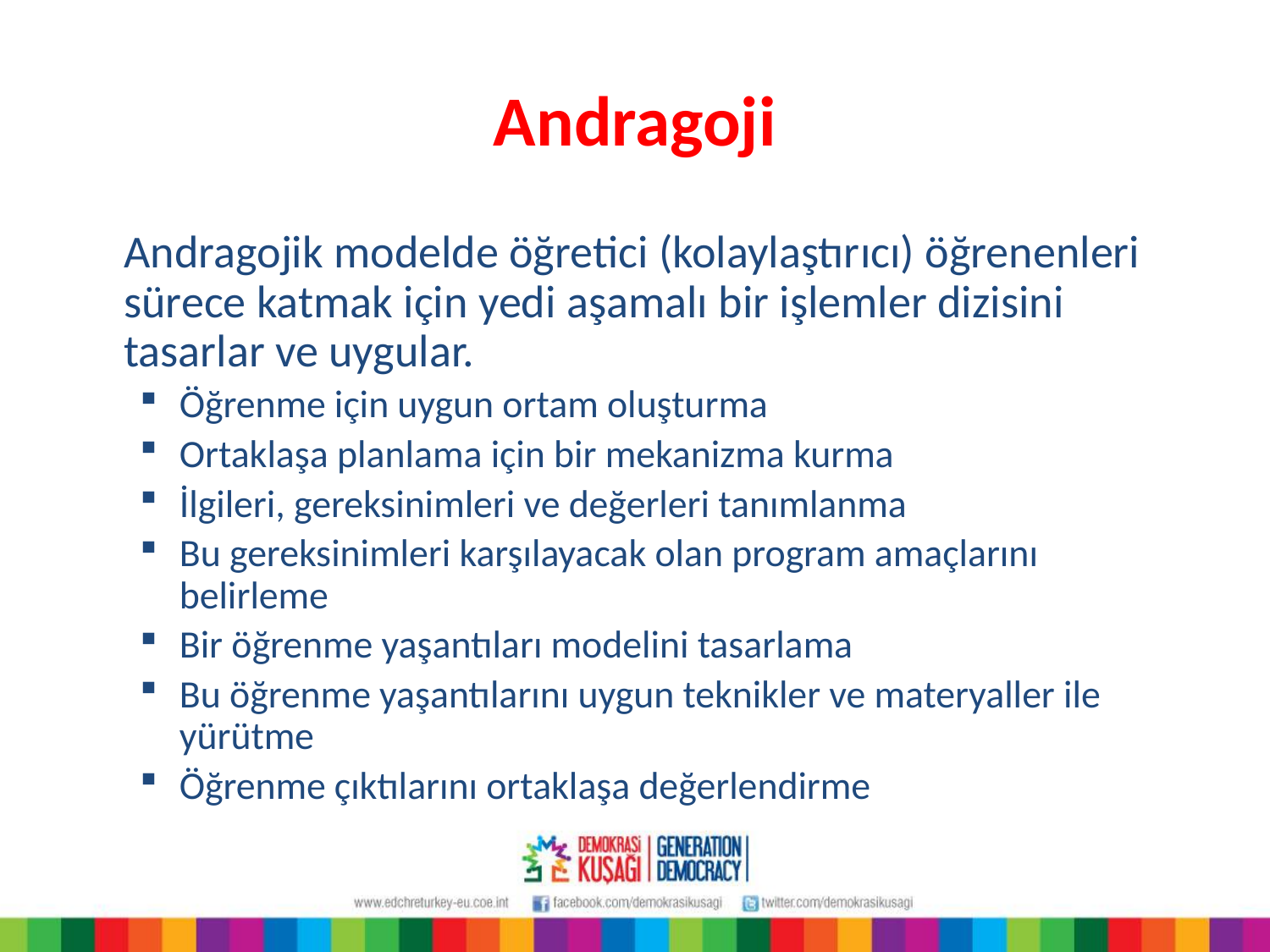

# Andragoji
	Andragojik modelde öğretici (kolaylaştırıcı) öğrenenleri sürece katmak için yedi aşamalı bir işlemler dizisini tasarlar ve uygular.
Öğrenme için uygun ortam oluşturma
Ortaklaşa planlama için bir mekanizma kurma
İlgileri, gereksinimleri ve değerleri tanımlanma
Bu gereksinimleri karşılayacak olan program amaçlarını belirleme
Bir öğrenme yaşantıları modelini tasarlama
Bu öğrenme yaşantılarını uygun teknikler ve materyaller ile yürütme
Öğrenme çıktılarını ortaklaşa değerlendirme